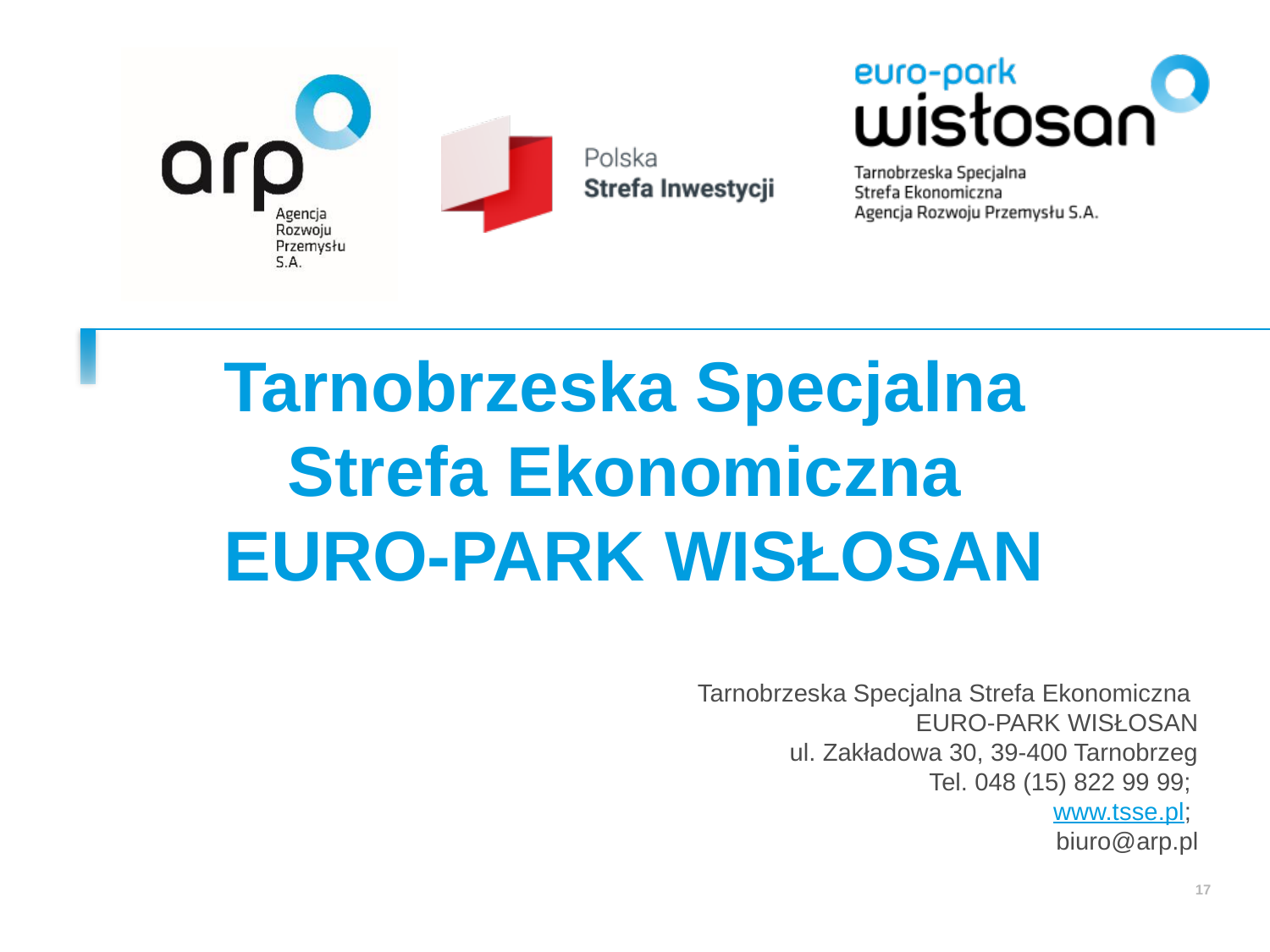

# Tarnobrzeska Specjalna Strefa Ekonomiczna EURO-PARK WISŁOSAN
Tarnobrzeska Specjalna Strefa Ekonomiczna
EURO-PARK WISŁOSAN
ul. Zakładowa 30, 39-400 Tarnobrzeg
Tel. 048 (15) 822 99 99;
www.tsse.pl;
biuro@arp.pl
17